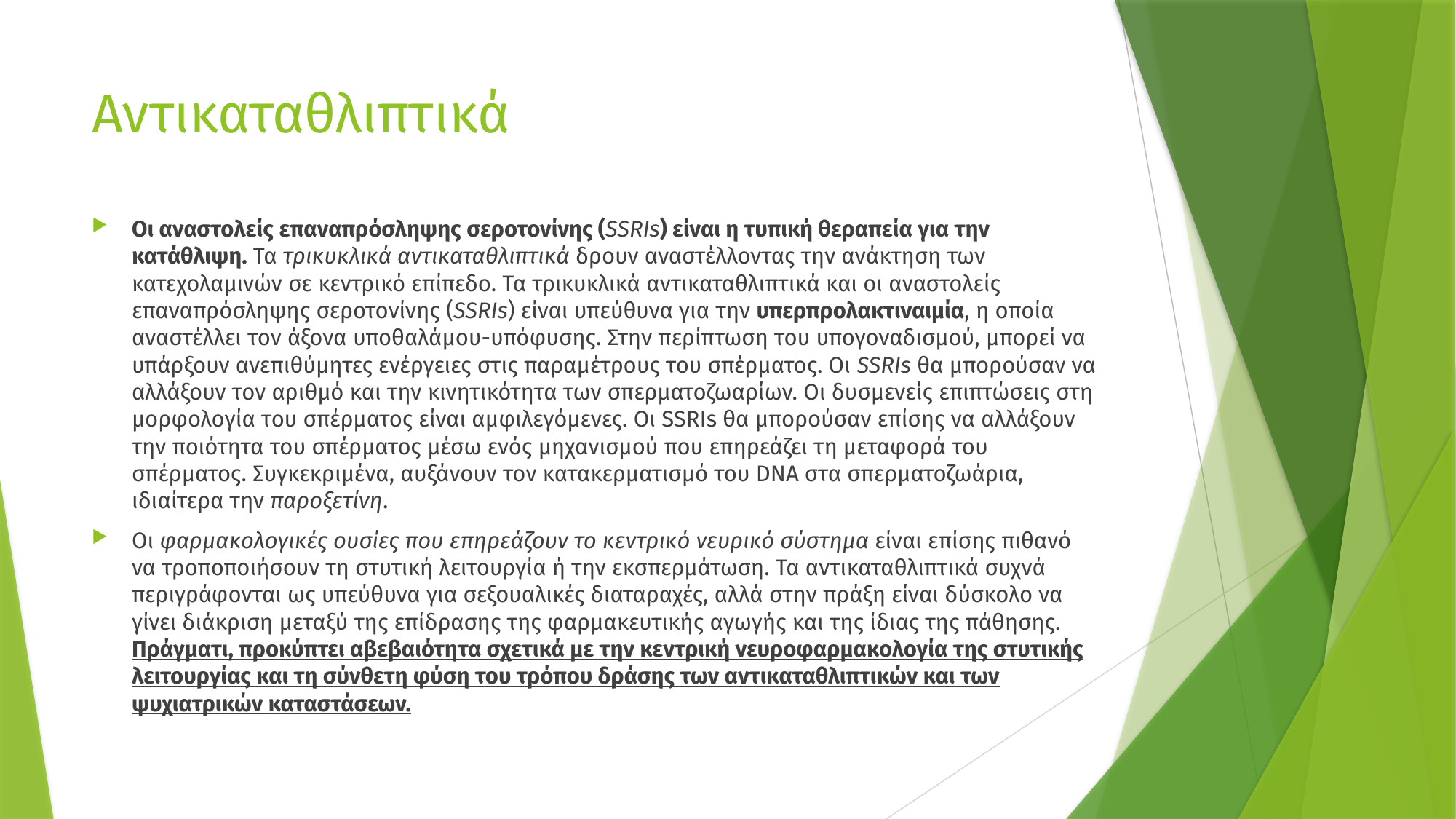

# Αντικαταθλιπτικά
Οι αναστολείς επαναπρόσληψης σεροτονίνης (SSRIs) είναι η τυπική θεραπεία για την κατάθλιψη. Τα τρικυκλικά αντικαταθλιπτικά δρουν αναστέλλοντας την ανάκτηση των κατεχολαμινών σε κεντρικό επίπεδο. Τα τρικυκλικά αντικαταθλιπτικά και οι αναστολείς επαναπρόσληψης σεροτονίνης (SSRIs) είναι υπεύθυνα για την υπερπρολακτιναιμία, η οποία αναστέλλει τον άξονα υποθαλάμου-υπόφυσης. Στην περίπτωση του υπογοναδισμού, μπορεί να υπάρξουν ανεπιθύμητες ενέργειες στις παραμέτρους του σπέρματος. Οι SSRIs θα μπορούσαν να αλλάξουν τον αριθμό και την κινητικότητα των σπερματοζωαρίων. Οι δυσμενείς επιπτώσεις στη μορφολογία του σπέρματος είναι αμφιλεγόμενες. Οι SSRIs θα μπορούσαν επίσης να αλλάξουν την ποιότητα του σπέρματος μέσω ενός μηχανισμού που επηρεάζει τη μεταφορά του σπέρματος. Συγκεκριμένα, αυξάνουν τον κατακερματισμό του DNA στα σπερματοζωάρια, ιδιαίτερα την παροξετίνη.
Οι φαρμακολογικές ουσίες που επηρεάζουν το κεντρικό νευρικό σύστημα είναι επίσης πιθανό να τροποποιήσουν τη στυτική λειτουργία ή την εκσπερμάτωση. Τα αντικαταθλιπτικά συχνά περιγράφονται ως υπεύθυνα για σεξουαλικές διαταραχές, αλλά στην πράξη είναι δύσκολο να γίνει διάκριση μεταξύ της επίδρασης της φαρμακευτικής αγωγής και της ίδιας της πάθησης. Πράγματι, προκύπτει αβεβαιότητα σχετικά με την κεντρική νευροφαρμακολογία της στυτικής λειτουργίας και τη σύνθετη φύση του τρόπου δράσης των αντικαταθλιπτικών και των ψυχιατρικών καταστάσεων.